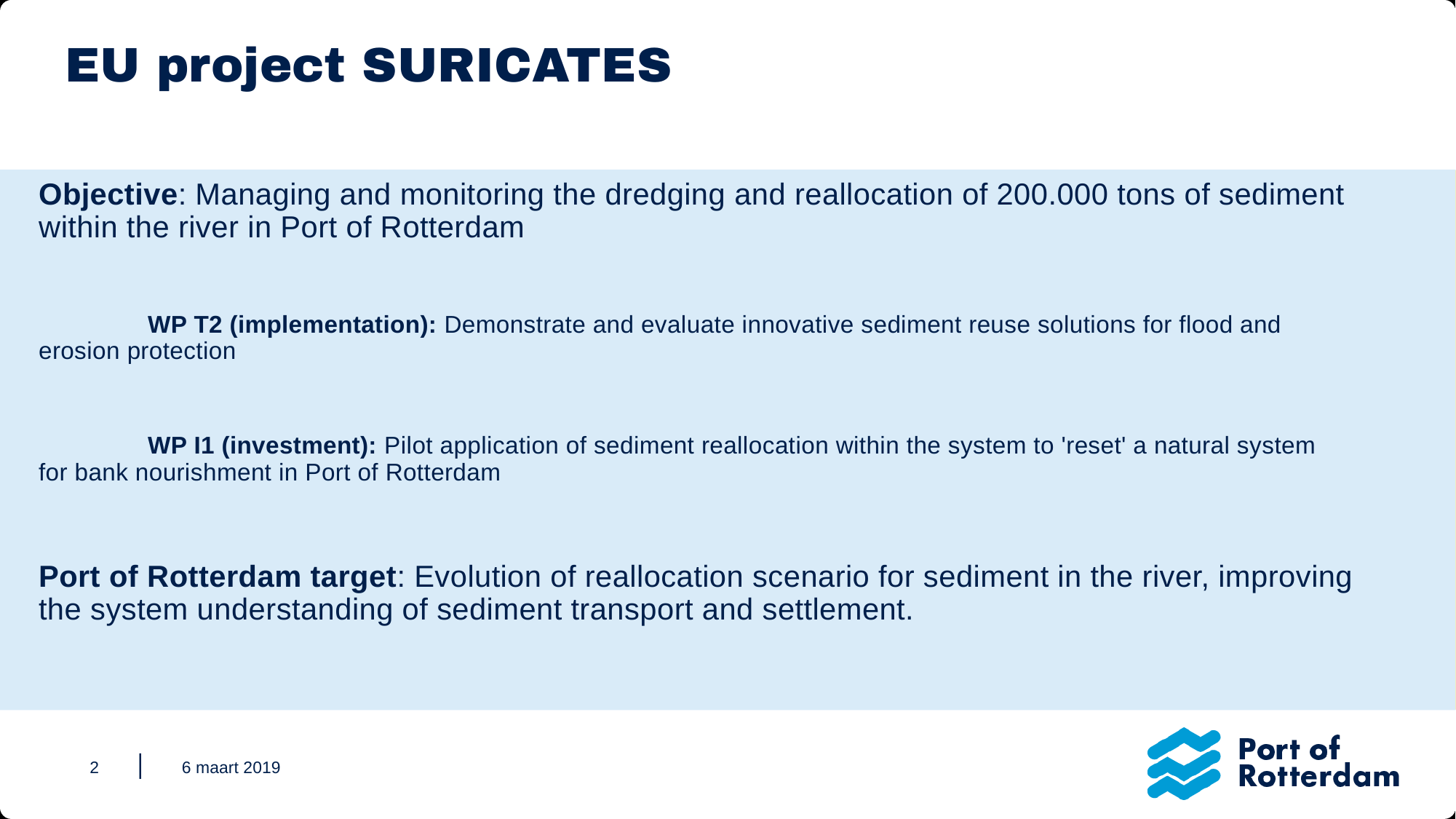

# EU project SURICATES
Objective: Managing and monitoring the dredging and reallocation of 200.000 tons of sediment within the river in Port of Rotterdam

	WP T2 (implementation): Demonstrate and evaluate innovative sediment reuse solutions for flood and 	erosion protection

	WP I1 (investment): Pilot application of sediment reallocation within the system to 'reset' a natural system 	for bank nourishment in Port of Rotterdam

Port of Rotterdam target: Evolution of reallocation scenario for sediment in the river, improving the system understanding of sediment transport and settlement.

|
2
6 maart 2019